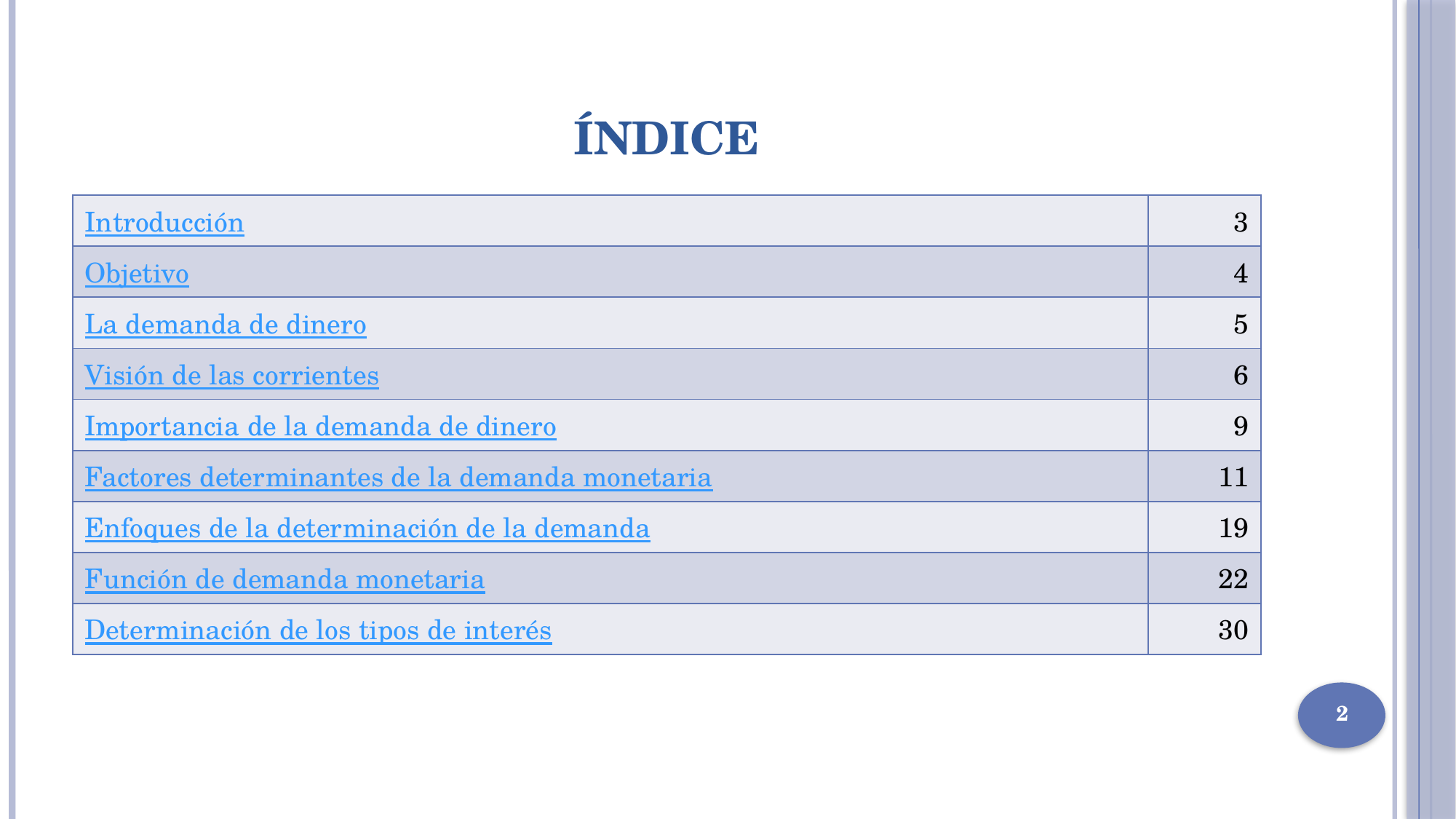

# Índice
| Introducción | 3 |
| --- | --- |
| Objetivo | 4 |
| La demanda de dinero | 5 |
| Visión de las corrientes | 6 |
| Importancia de la demanda de dinero | 9 |
| Factores determinantes de la demanda monetaria | 11 |
| Enfoques de la determinación de la demanda | 19 |
| Función de demanda monetaria | 22 |
| Determinación de los tipos de interés | 30 |
2